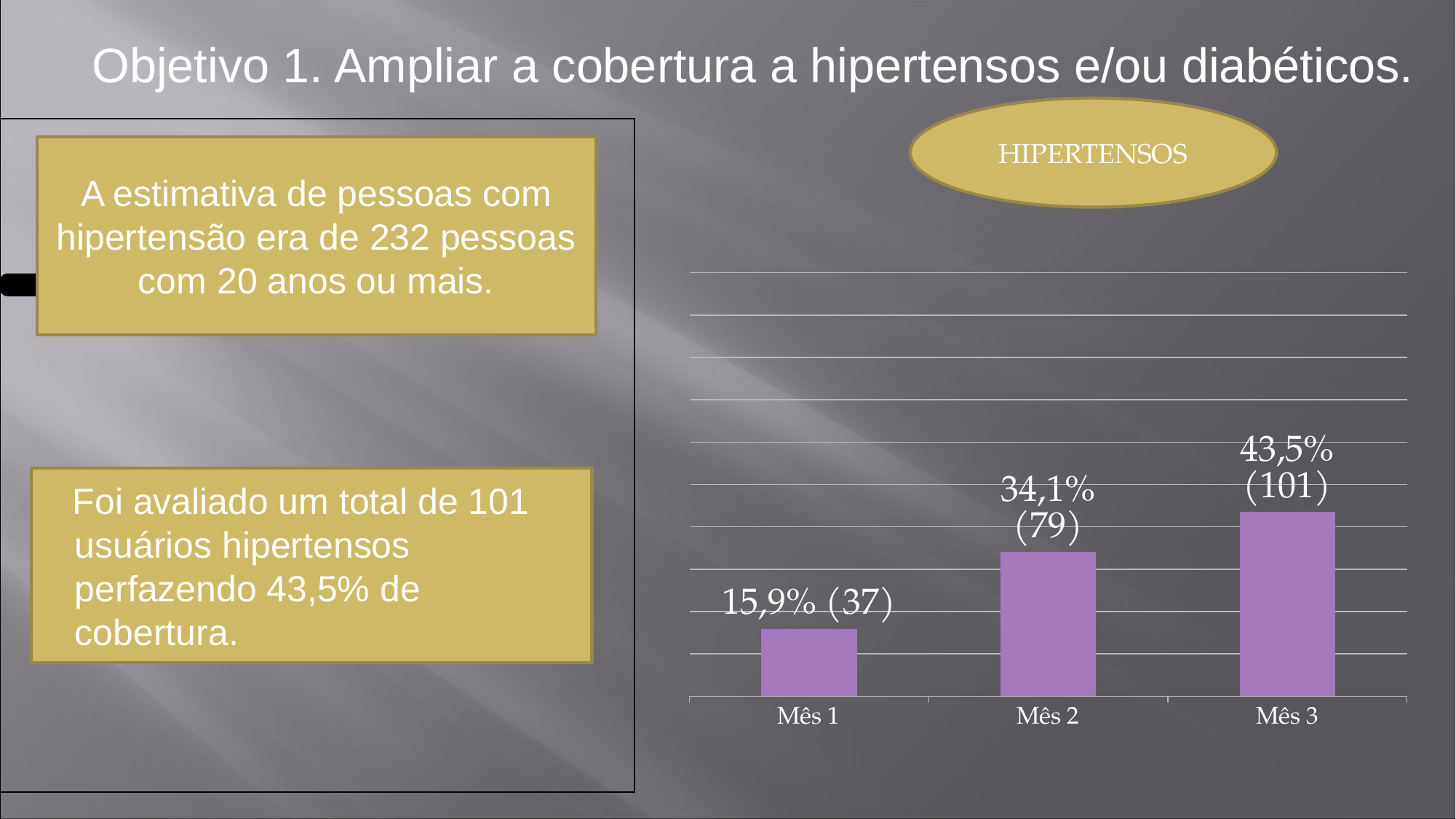

Objetivo 1. Ampliar a cobertura a hipertensos e/ou diabéticos.

HIPERTENSOS

A estimativa de pessoas com hipertensão era de 232 pessoas com 20 anos ou mais.

### Chart

| Category | Cobertura do programa de atenção ao  hipertenso na unidade de saúde |
|---|---|
| Mês 1 | 0.1594827586206897 |
| Mês 2 | 0.3405172413793119 |
| Mês 3 | 0.4353448275862084 |
-

   Foi avaliado um total de 101 usuários hipertensos perfazendo 43,5% de cobertura.